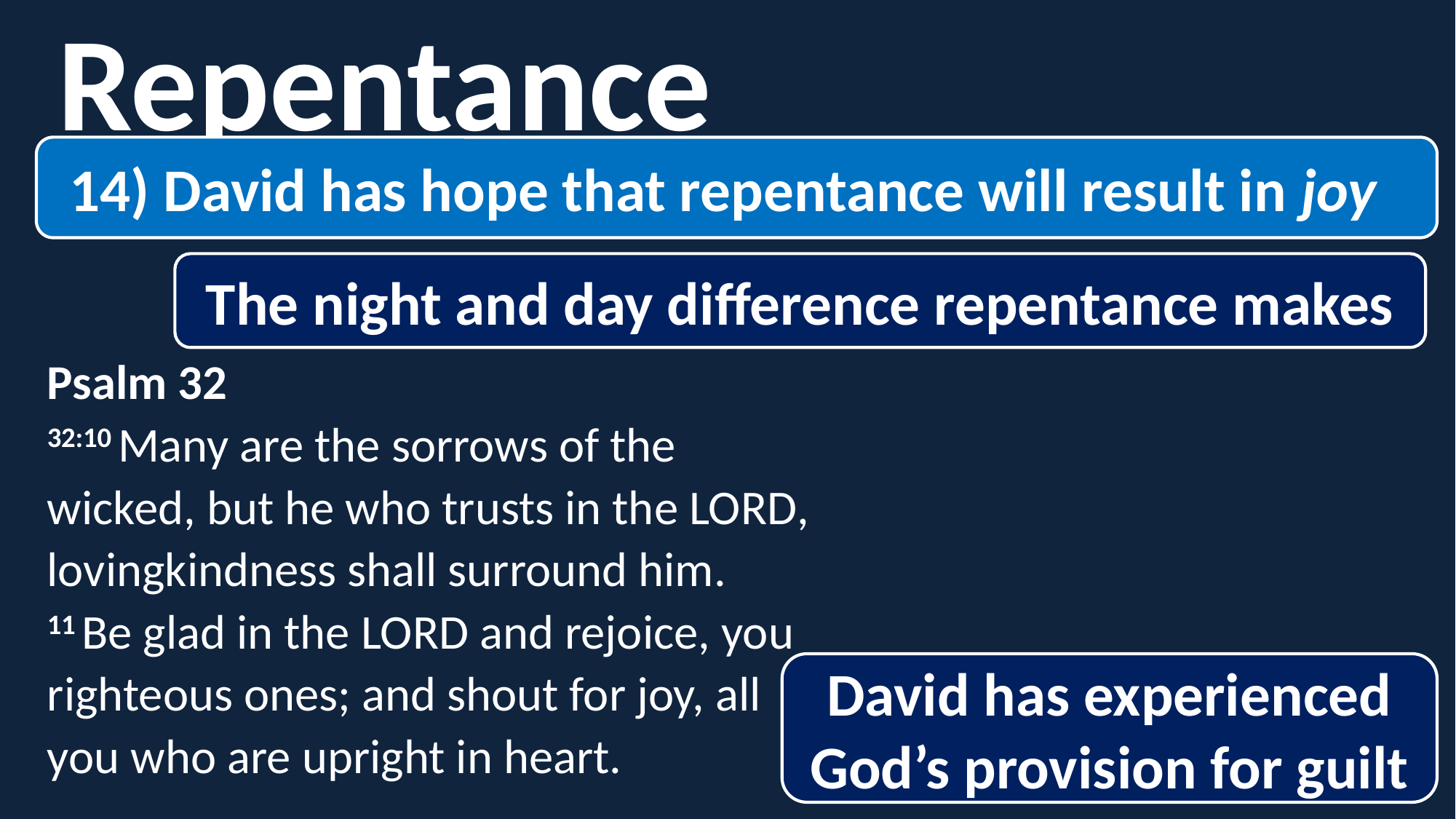

Repentance
14) David has hope that repentance will result in joy
The night and day difference repentance makes
Psalm 32
32:10 Many are the sorrows of the wicked, but he who trusts in the Lord, lovingkindness shall surround him.
11 Be glad in the Lord and rejoice, you righteous ones; and shout for joy, all you who are upright in heart.

David has experienced God’s provision for guilt